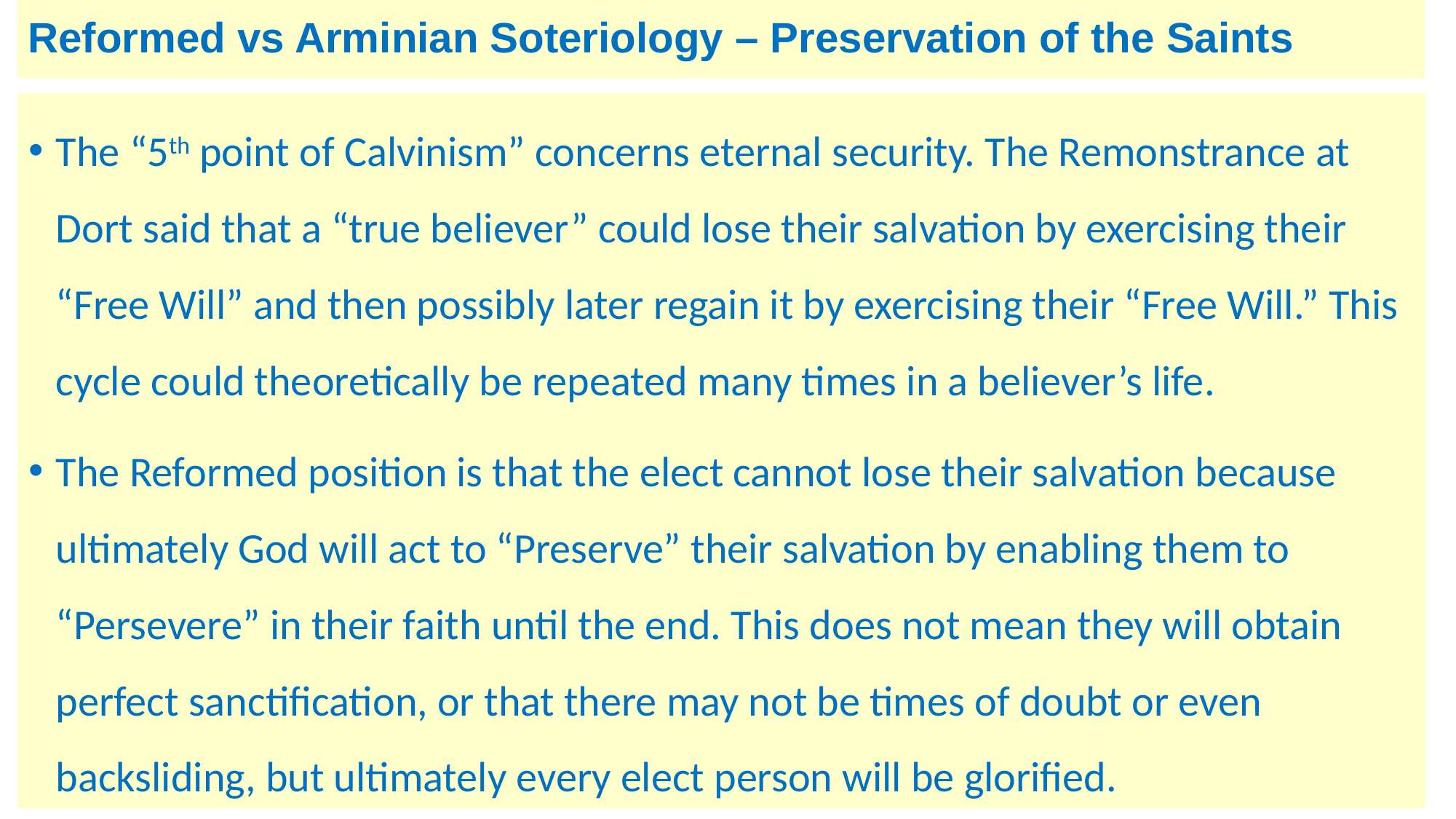

# Reformed vs Arminian Soteriology – Preservation of the Saints
The “5th point of Calvinism” concerns eternal security. The Remonstrance at Dort said that a “true believer” could lose their salvation by exercising their “Free Will” and then possibly later regain it by exercising their “Free Will.” This cycle could theoretically be repeated many times in a believer’s life.
The Reformed position is that the elect cannot lose their salvation because ultimately God will act to “Preserve” their salvation by enabling them to “Persevere” in their faith until the end. This does not mean they will obtain perfect sanctification, or that there may not be times of doubt or even backsliding, but ultimately every elect person will be glorified.